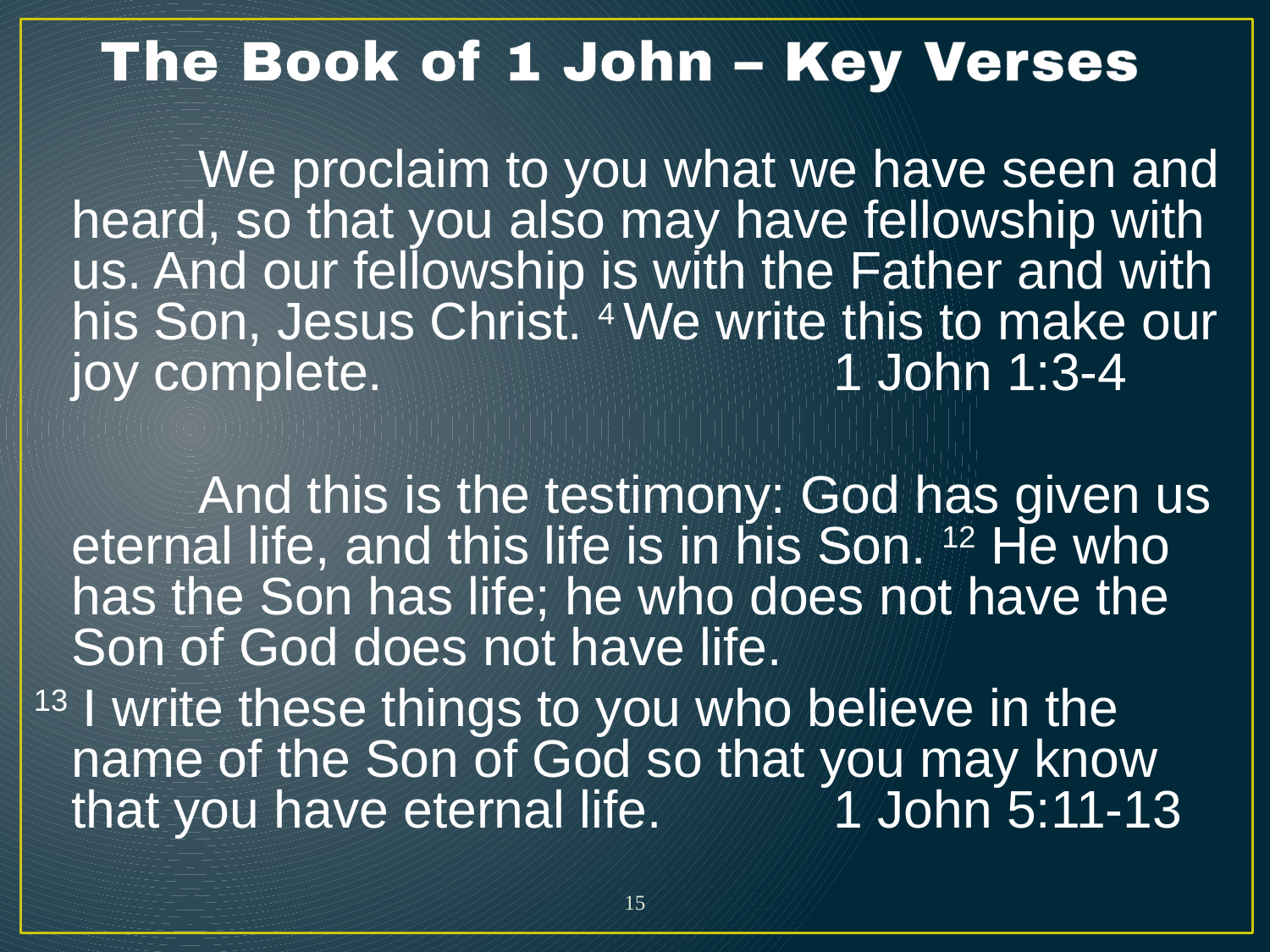

# The Book of 1 John – Key Verses
		We proclaim to you what we have seen and heard, so that you also may have fellowship with us. And our fellowship is with the Father and with his Son, Jesus Christ. 4 We write this to make our joy complete. 				1 John 1:3-4

		And this is the testimony: God has given us eternal life, and this life is in his Son. 12 He who has the Son has life; he who does not have the Son of God does not have life.
13 I write these things to you who believe in the name of the Son of God so that you may know that you have eternal life.		1 John 5:11-13
15